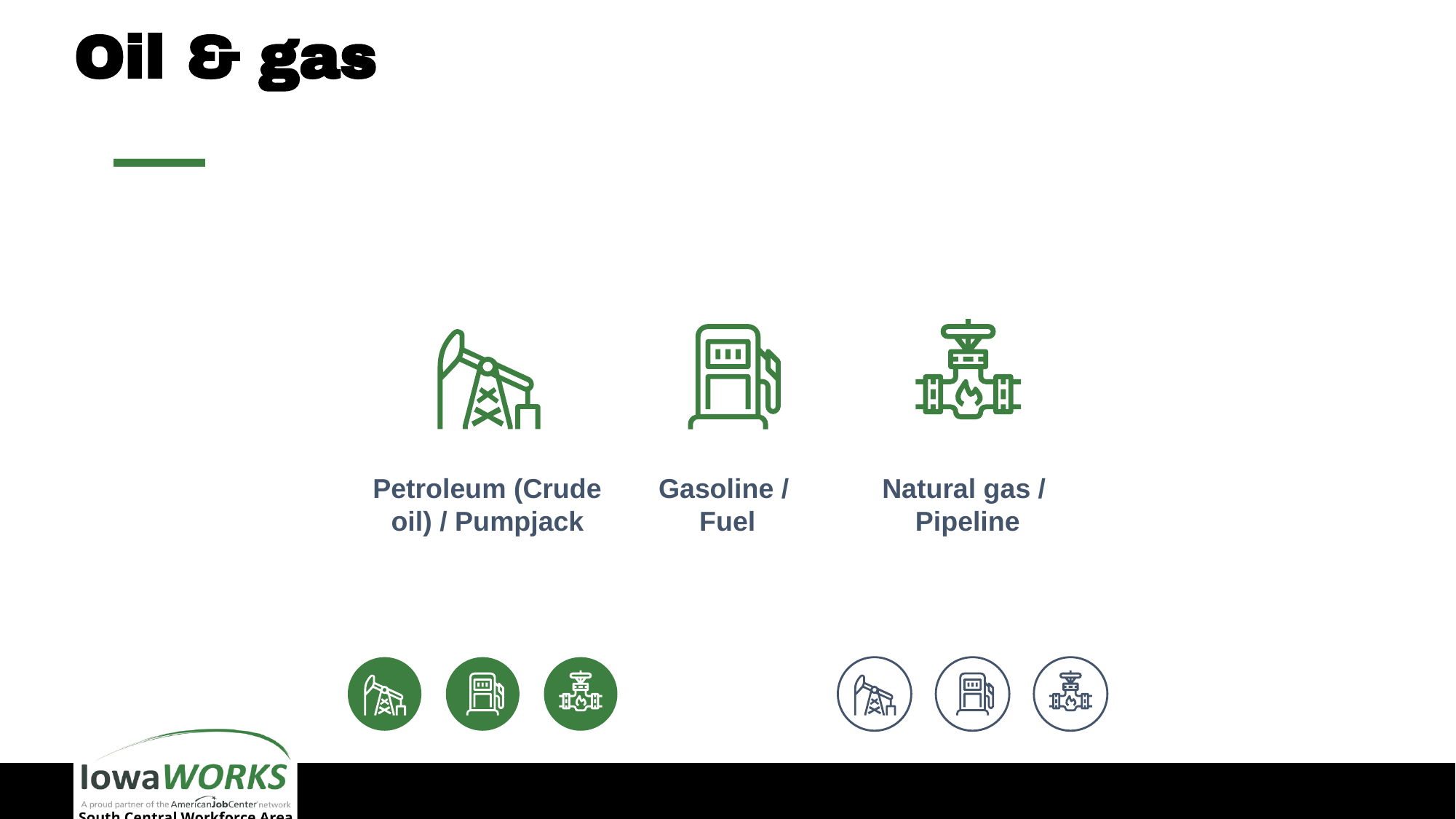

# Oil & gas

Petroleum (Crude oil) / Pumpjack
Gasoline /
Fuel
Natural gas /
Pipeline